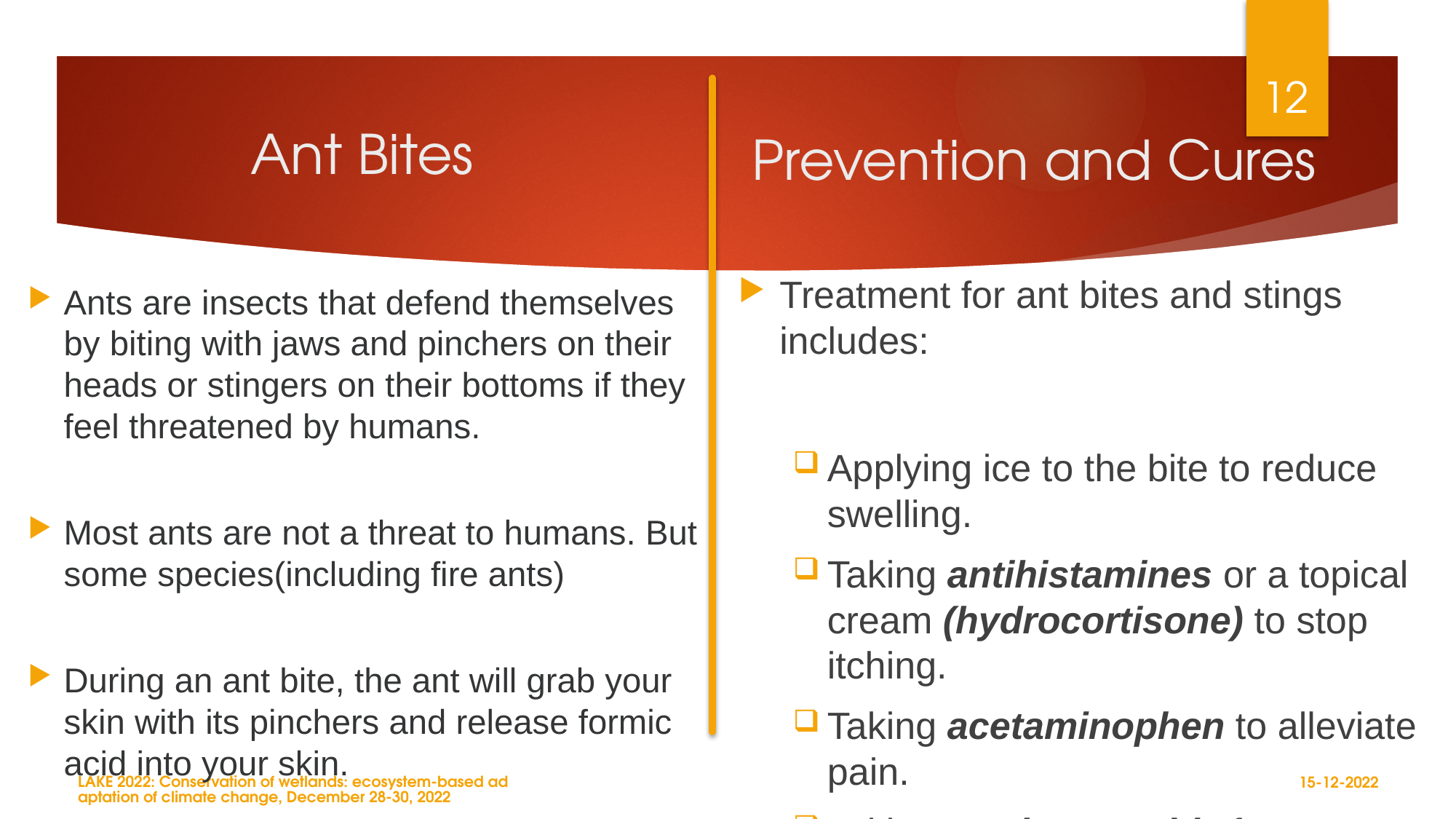

12
# Ant Bites
Prevention and Cures
Treatment for ant bites and stings includes:

Applying ice to the bite to reduce swelling.
Taking antihistamines or a topical cream (hydrocortisone) to stop itching.
Taking acetaminophen to alleviate pain.
Taking corticosteroids for swelling.
Receiving an epinephrine injection for an allergic reaction.
Ants are insects that defend themselves by biting with jaws and pinchers on their heads or stingers on their bottoms if they feel threatened by humans.

Most ants are not a threat to humans. But some species(including fire ants)

During an ant bite, the ant will grab your skin with its pinchers and release formic acid into your skin.
LAKE 2022: Conservation of wetlands: ecosystem-based adaptation of climate change, December 28-30, 2022
15-12-2022